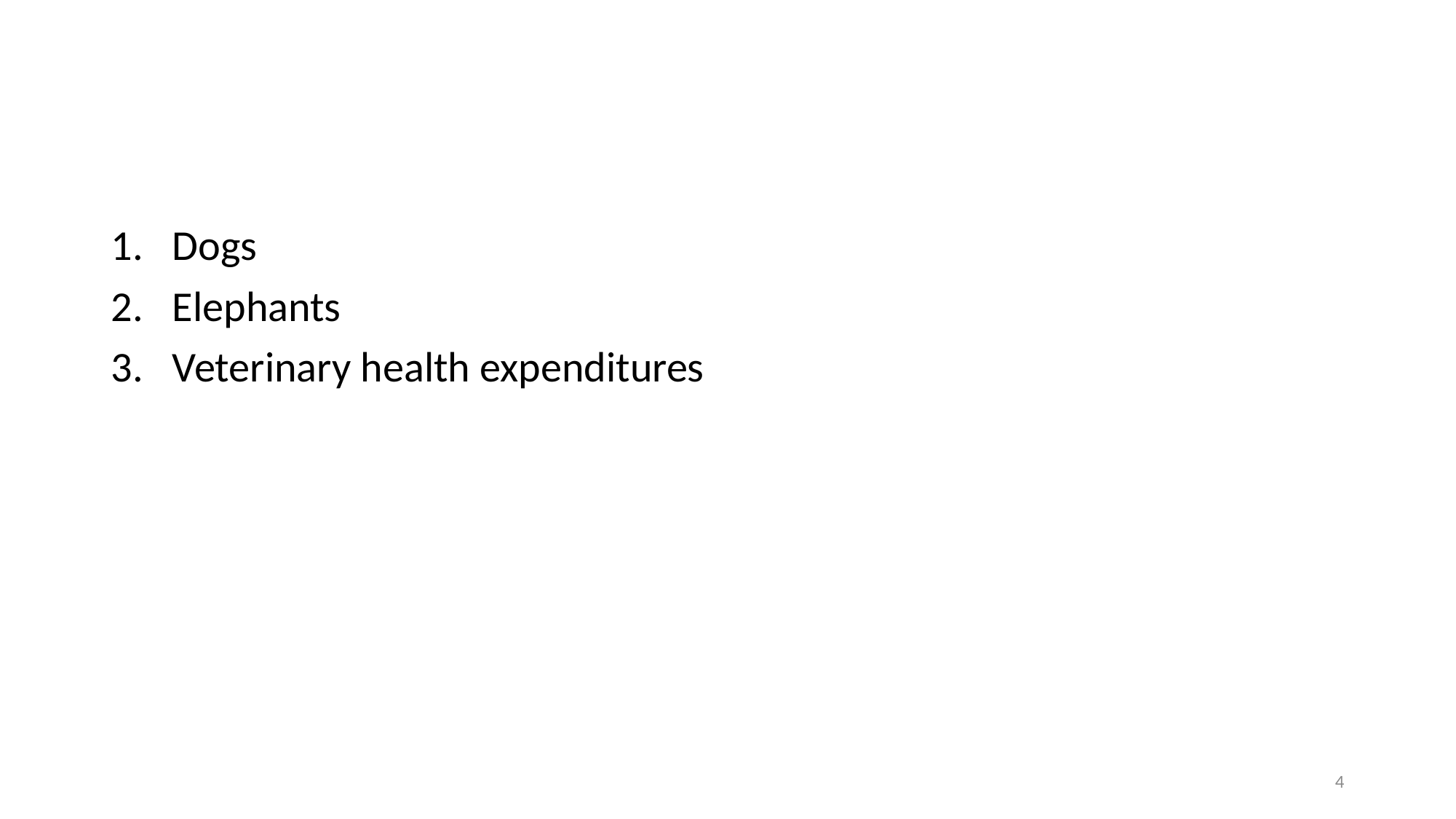

#
Dogs
Elephants
Veterinary health expenditures
4